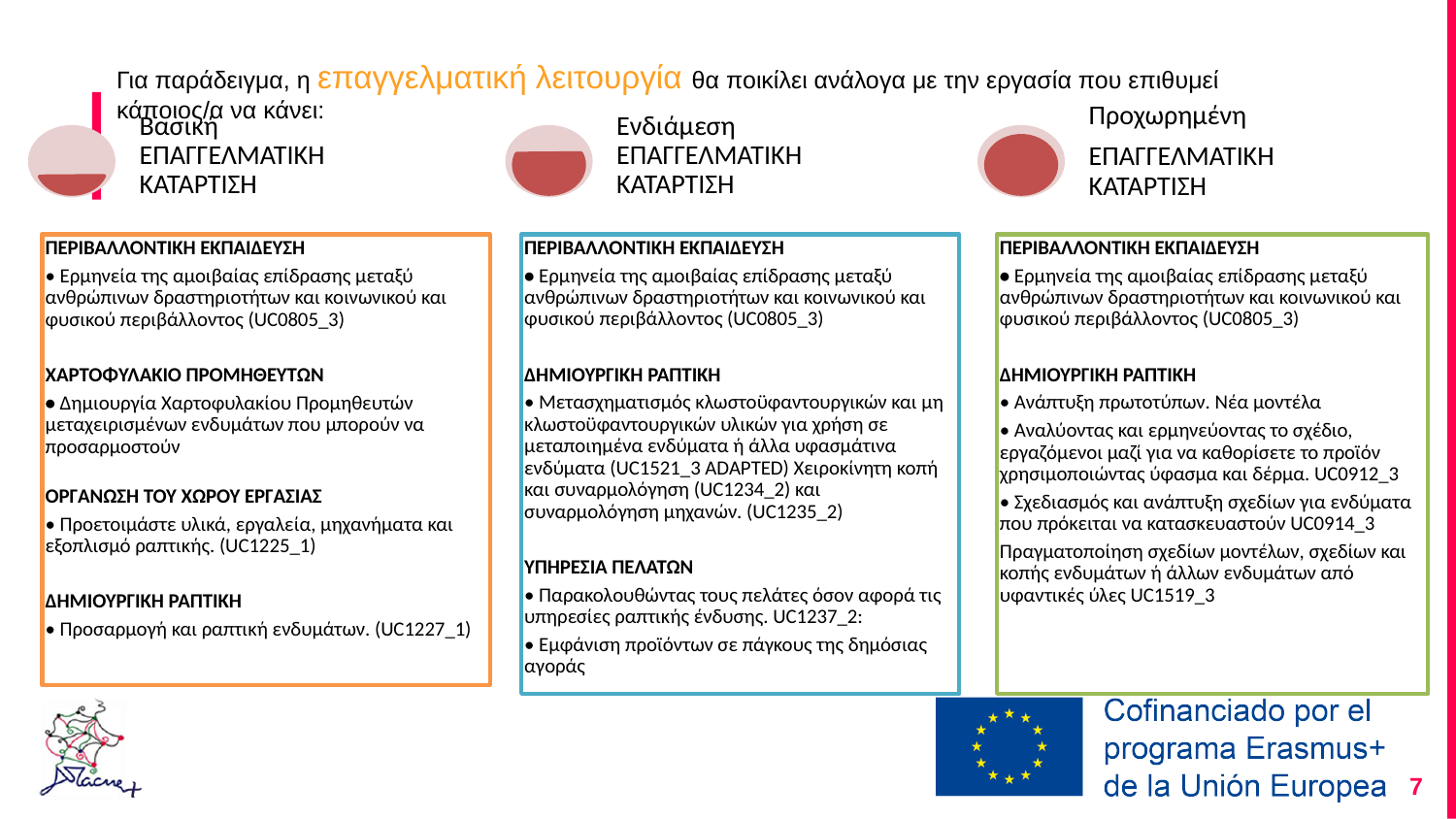

# Για παράδειγμα, η επαγγελματική λειτουργία θα ποικίλει ανάλογα με την εργασία που επιθυμεί κάποιος/α να κάνει:

Βασική ΕΠΑΓΓΕΛΜΑΤΙΚΗ ΚΑΤΑΡΤΙΣΗ

Ενδιάμεση ΕΠΑΓΓΕΛΜΑΤΙΚΗ ΚΑΤΑΡΤΙΣΗ

Προχωρημένη
ΕΠΑΓΓΕΛΜΑΤΙΚΗ ΚΑΤΑΡΤΙΣΗ
ΠΕΡΙΒΑΛΛΟΝΤΙΚΗ ΕΚΠΑΙΔΕΥΣΗ
• Ερμηνεία της αμοιβαίας επίδρασης μεταξύ ανθρώπινων δραστηριοτήτων και κοινωνικού και φυσικού περιβάλλοντος (UC0805_3)

ΧΑΡΤΟΦΥΛΑΚΙΟ ΠΡΟΜΗΘΕΥΤΩΝ
• Δημιουργία Χαρτοφυλακίου Προμηθευτών μεταχειρισμένων ενδυμάτων που μπορούν να προσαρμοστούν
ΟΡΓΑΝΩΣΗ ΤΟΥ ΧΩΡΟΥ ΕΡΓΑΣΙΑΣ
• Προετοιμάστε υλικά, εργαλεία, μηχανήματα και εξοπλισμό ραπτικής. (UC1225_1)

ΔΗΜΙΟΥΡΓΙΚΗ ΡΑΠΤΙΚΗ
• Προσαρμογή και ραπτική ενδυμάτων. (UC1227_1)
ΠΕΡΙΒΑΛΛΟΝΤΙΚΗ ΕΚΠΑΙΔΕΥΣΗ
• Ερμηνεία της αμοιβαίας επίδρασης μεταξύ ανθρώπινων δραστηριοτήτων και κοινωνικού και φυσικού περιβάλλοντος (UC0805_3)

ΔΗΜΙΟΥΡΓΙΚΗ ΡΑΠΤΙΚΗ
• Μετασχηματισμός κλωστοϋφαντουργικών και μη κλωστοϋφαντουργικών υλικών για χρήση σε μεταποιημένα ενδύματα ή άλλα υφασμάτινα ενδύματα (UC1521_3 ADAPTED) Χειροκίνητη κοπή και συναρμολόγηση (UC1234_2) και συναρμολόγηση μηχανών. (UC1235_2)

ΥΠΗΡΕΣΙΑ ΠΕΛΑΤΩΝ
• Παρακολουθώντας τους πελάτες όσον αφορά τις υπηρεσίες ραπτικής ένδυσης. UC1237_2:
• Εμφάνιση προϊόντων σε πάγκους της δημόσιας αγοράς
ΠΕΡΙΒΑΛΛΟΝΤΙΚΗ ΕΚΠΑΙΔΕΥΣΗ
• Ερμηνεία της αμοιβαίας επίδρασης μεταξύ ανθρώπινων δραστηριοτήτων και κοινωνικού και φυσικού περιβάλλοντος (UC0805_3)

ΔΗΜΙΟΥΡΓΙΚΗ ΡΑΠΤΙΚΗ
• Ανάπτυξη πρωτοτύπων. Νέα μοντέλα
• Αναλύοντας και ερμηνεύοντας το σχέδιο, εργαζόμενοι μαζί για να καθορίσετε το προϊόν χρησιμοποιώντας ύφασμα και δέρμα. UC0912_3
• Σχεδιασμός και ανάπτυξη σχεδίων για ενδύματα που πρόκειται να κατασκευαστούν UC0914_3
Πραγματοποίηση σχεδίων μοντέλων, σχεδίων και κοπής ενδυμάτων ή άλλων ενδυμάτων από υφαντικές ύλες UC1519_3
7

Δείτε μια πιο ανεπτυγμένη έκδοση του χάρτη ικανοτήτων: https://drive.google.com/file/d/0B0nq-A7HBqO1d1pQT0R2enpoZWM/view?usp=sharing